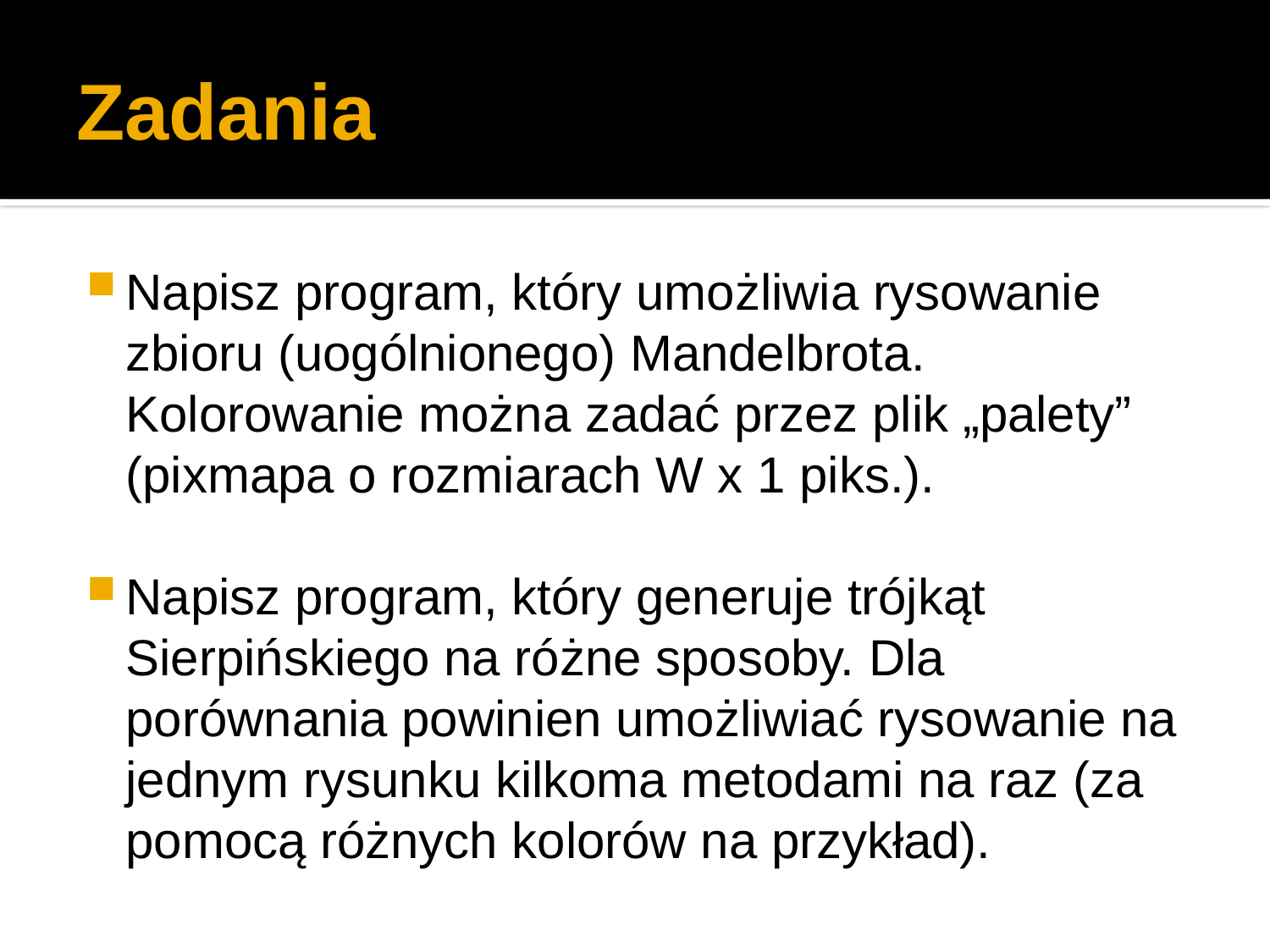

# Zadania
Napisz program, który umożliwia rysowanie zbioru (uogólnionego) Mandelbrota. Kolorowanie można zadać przez plik „palety” (pixmapa o rozmiarach W x 1 piks.).

Napisz program, który generuje trójkąt Sierpińskiego na różne sposoby. Dla porównania powinien umożliwiać rysowanie na jednym rysunku kilkoma metodami na raz (za pomocą różnych kolorów na przykład).